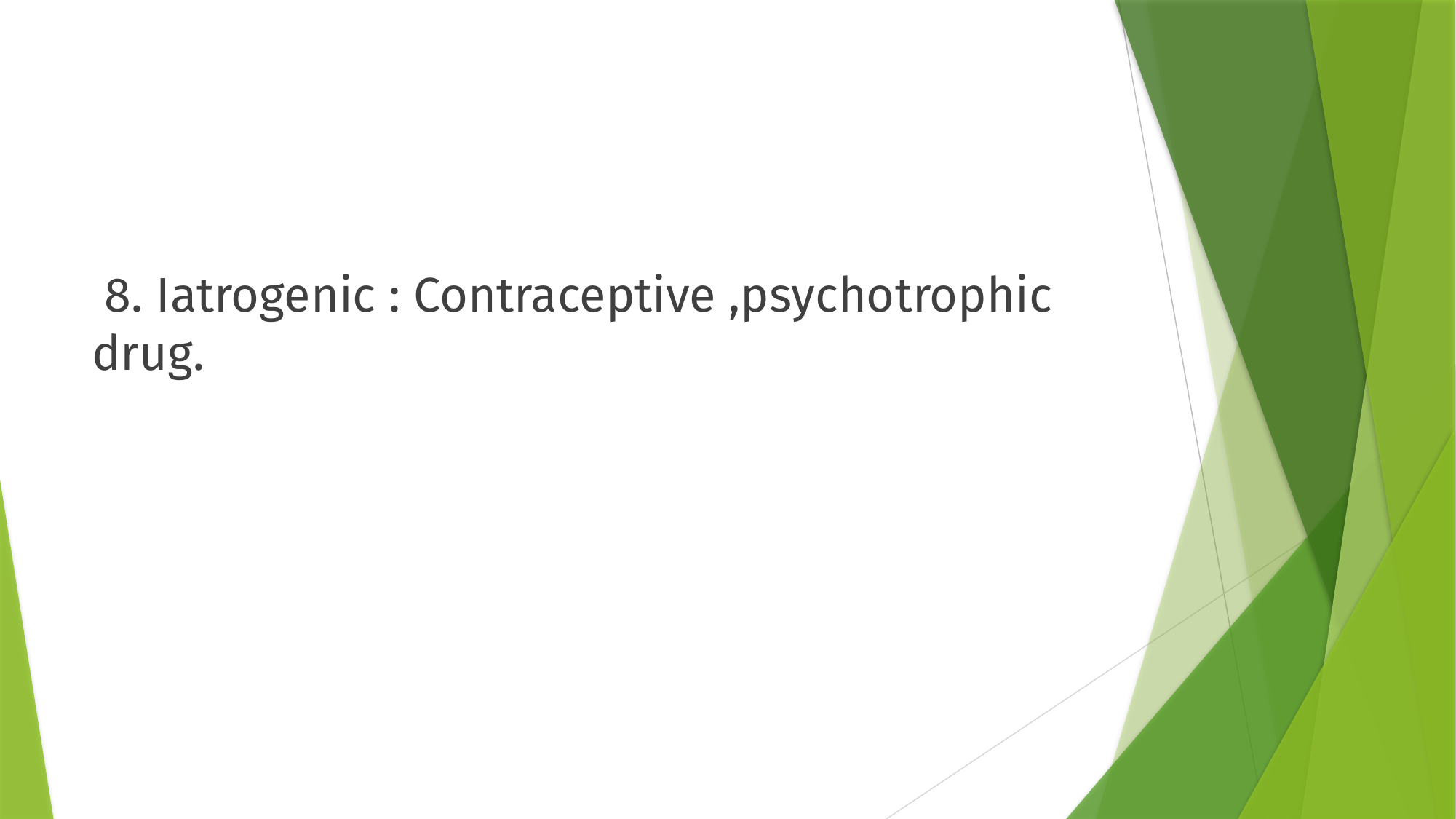

#
 8. Iatrogenic : Contraceptive ,psychotrophic drug.